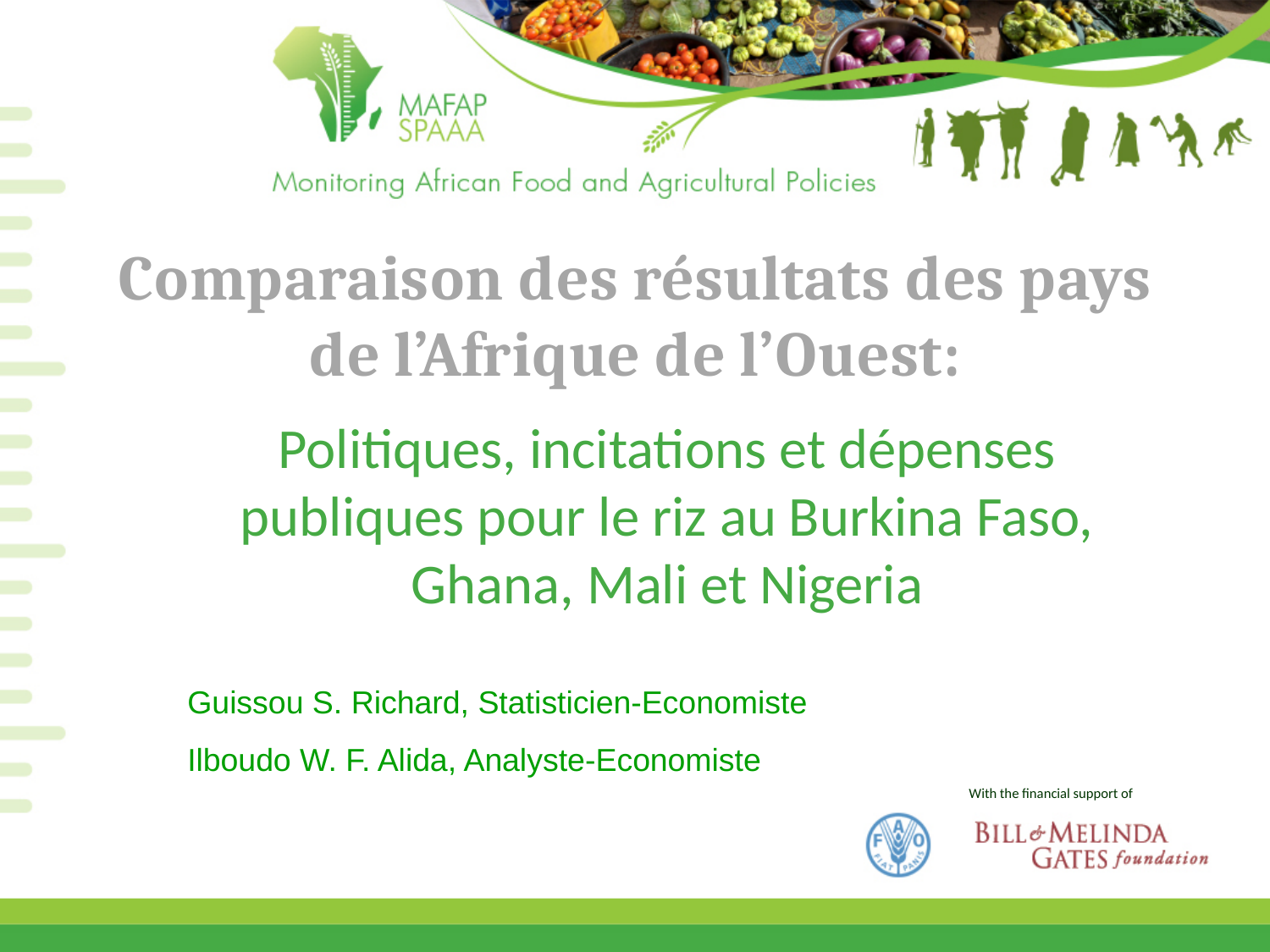

# Comparaison des résultats des pays de l’Afrique de l’Ouest:
Politiques, incitations et dépenses publiques pour le riz au Burkina Faso, Ghana, Mali et Nigeria

Guissou S. Richard, Statisticien-Economiste
Ilboudo W. F. Alida, Analyste-Economiste